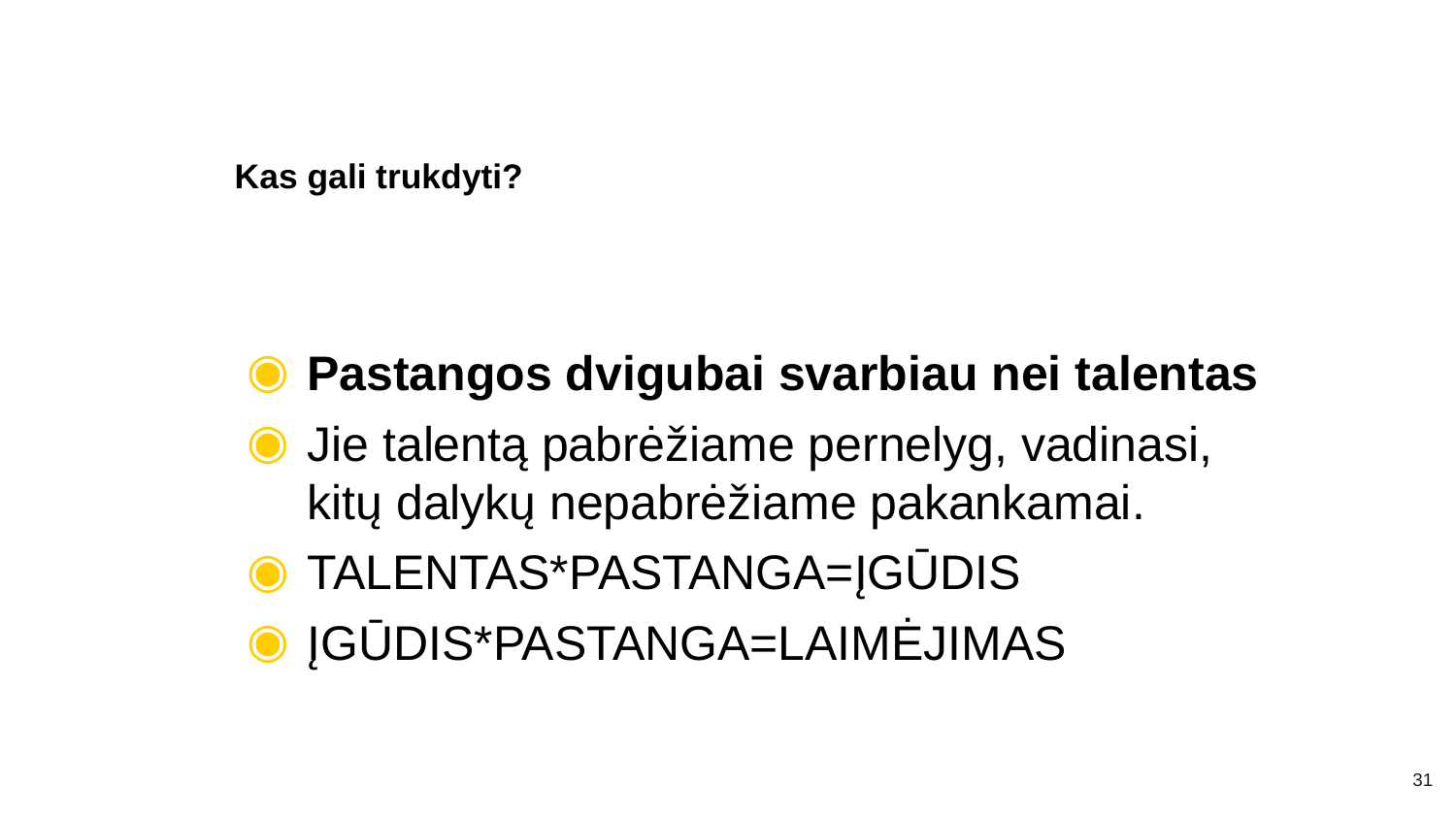

# Kas gali trukdyti?

Pastangos dvigubai svarbiau nei talentas
Jie talentą pabrėžiame pernelyg, vadinasi, kitų dalykų nepabrėžiame pakankamai.
TALENTAS*PASTANGA=ĮGŪDIS
ĮGŪDIS*PASTANGA=LAIMĖJIMAS
31